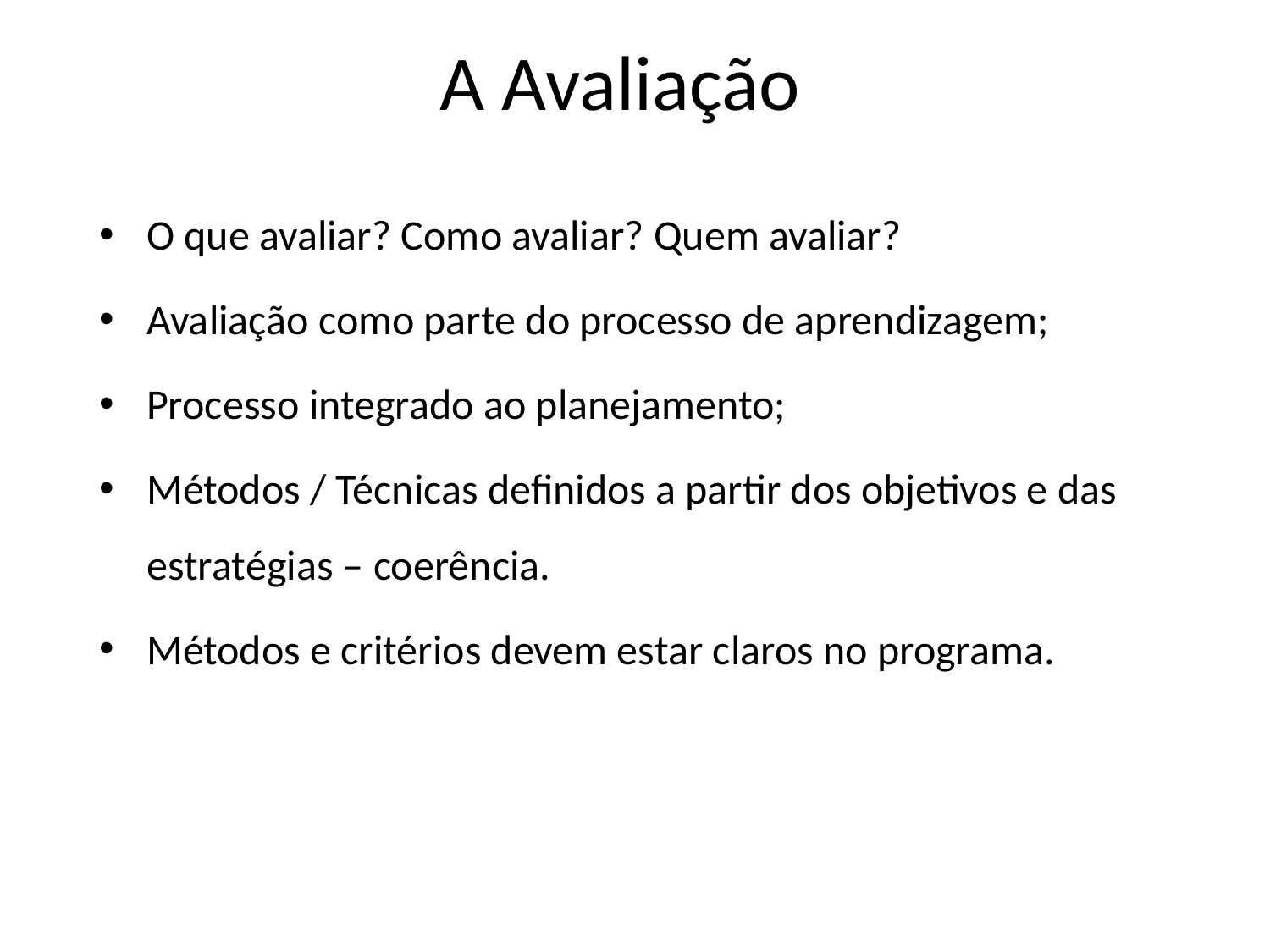

# A Avaliação
O que avaliar? Como avaliar? Quem avaliar?
Avaliação como parte do processo de aprendizagem;
Processo integrado ao planejamento;
Métodos / Técnicas definidos a partir dos objetivos e das estratégias – coerência.
Métodos e critérios devem estar claros no programa.